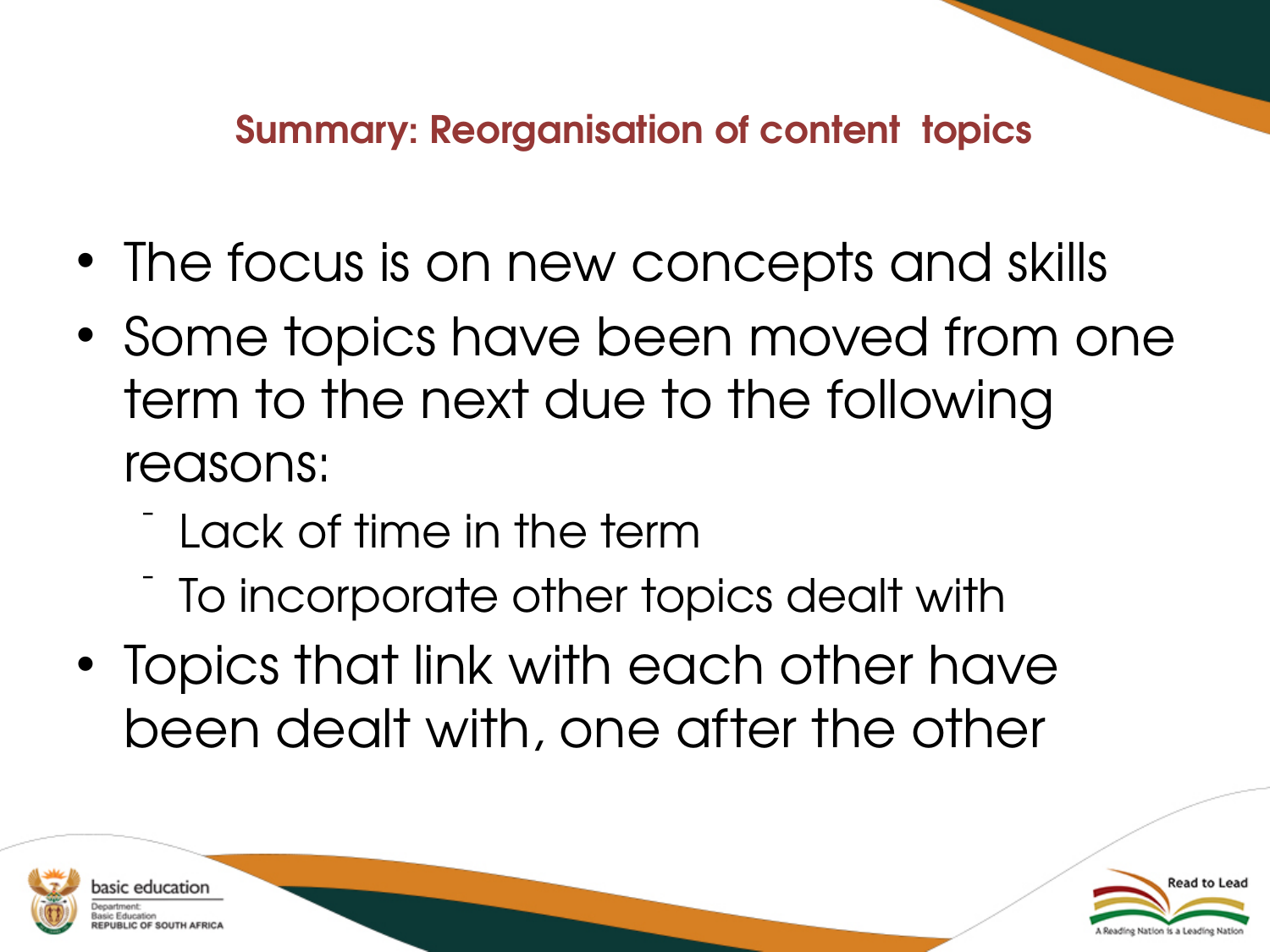

# Summary: Reorganisation of content  topics
The focus is on new concepts and skills
Some topics have been moved from one term to the next due to the following reasons:
Lack of time in the term
To incorporate other topics dealt with
Topics that link with each other have been dealt with, one after the other